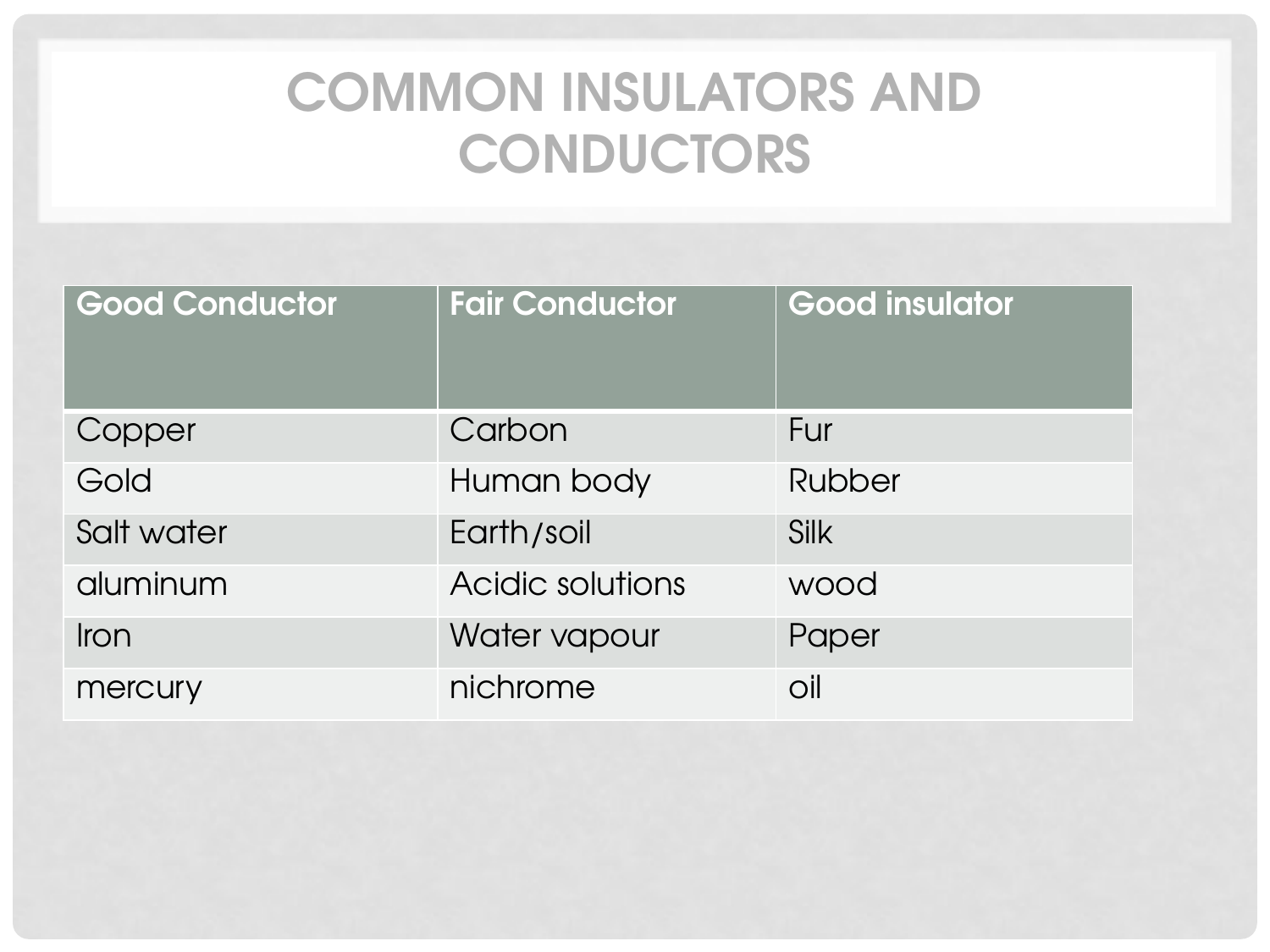

# Common Insulators and Conductors
| Good Conductor | Fair Conductor | Good insulator |
| --- | --- | --- |
| Copper | Carbon | Fur |
| Gold | Human body | Rubber |
| Salt water | Earth/soil | Silk |
| aluminum | Acidic solutions | wood |
| Iron | Water vapour | Paper |
| mercury | nichrome | oil |